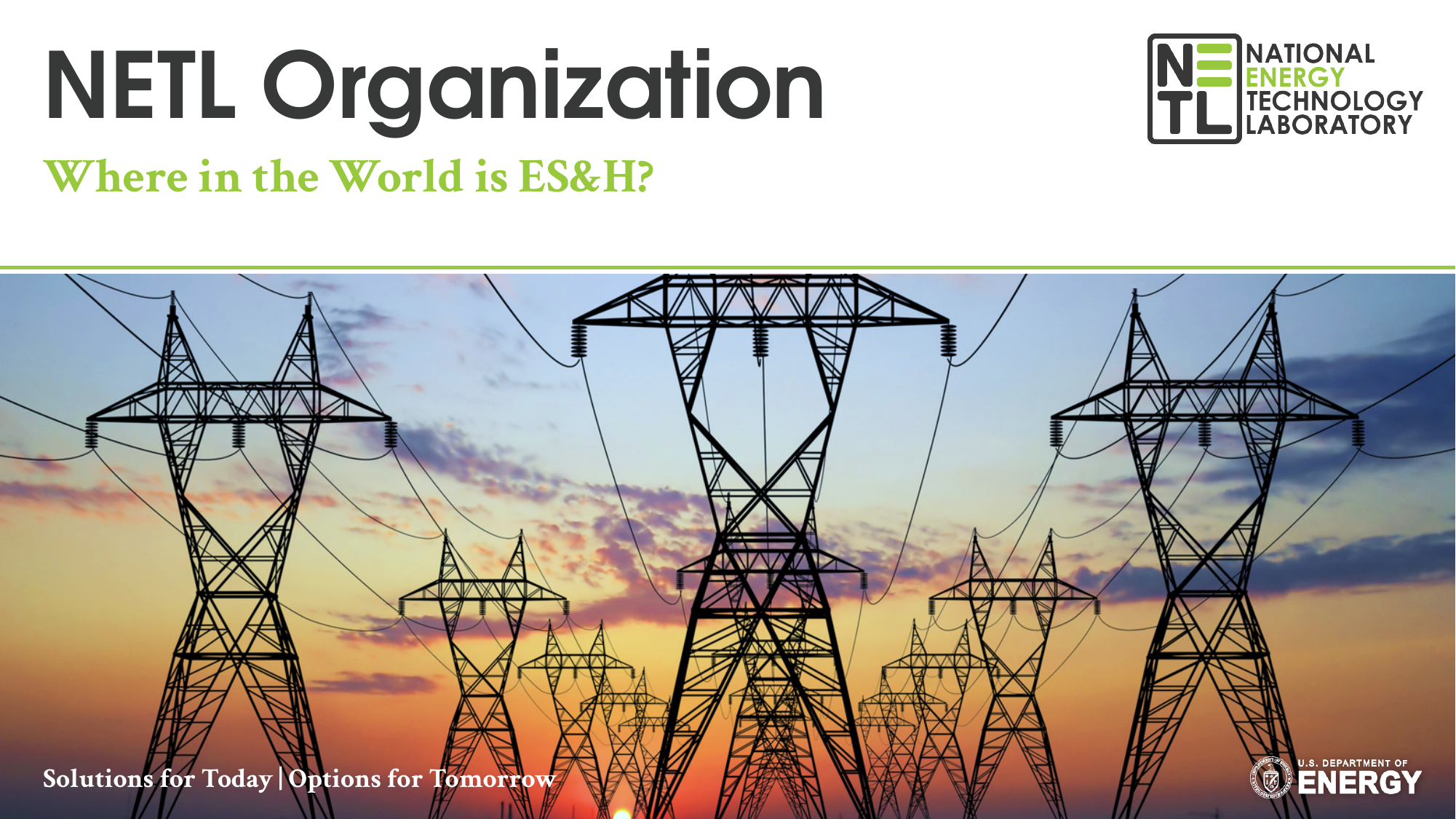

# NETL Organization
Where in the World is ES&H?